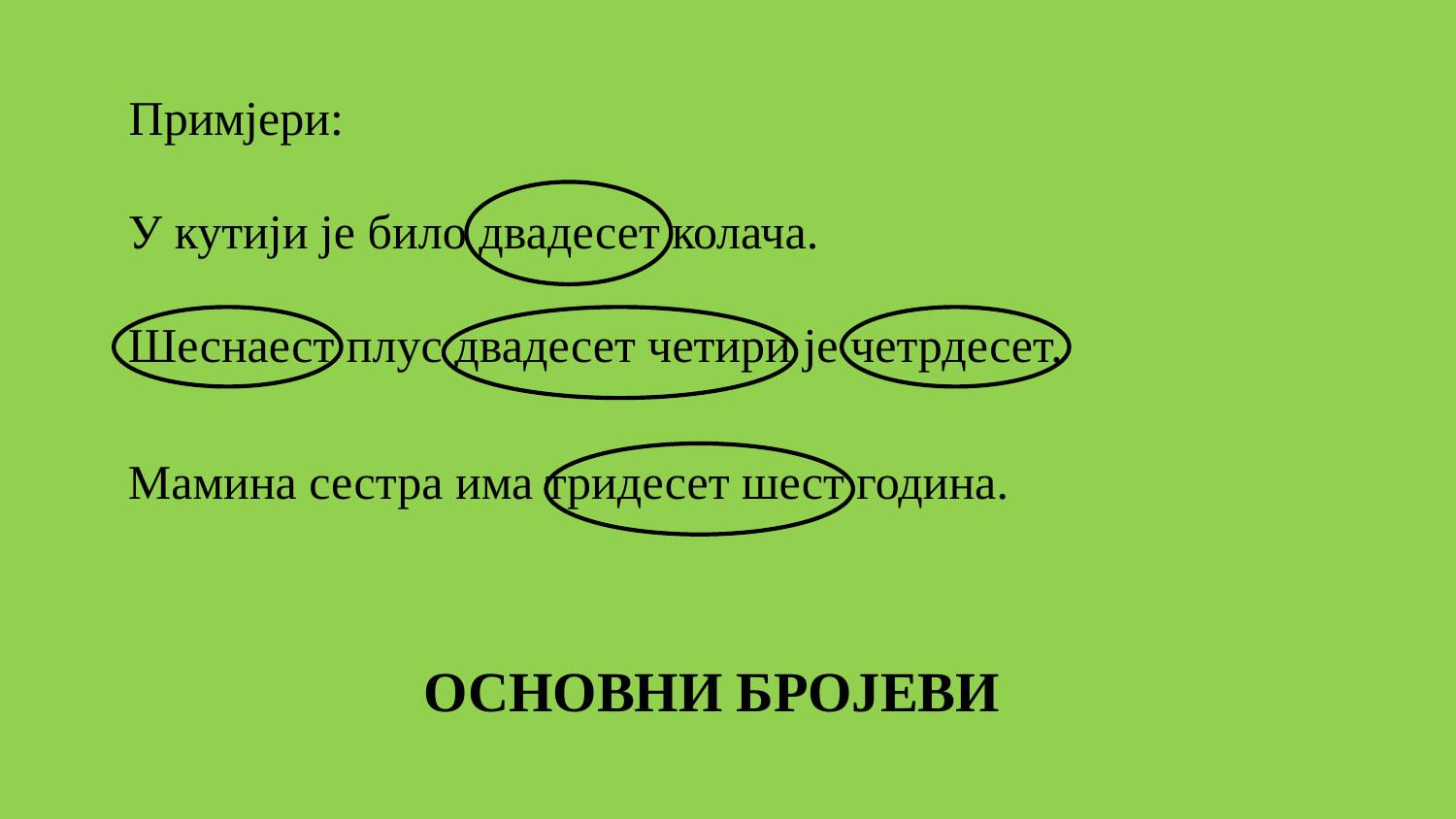

Примјери:

У кутији је било двадесет колача.
Шеснаест плус двадесет четири је четрдесет.

Мамина сестра има тридесет шест година.

ОСНОВНИ БРОЈЕВИ